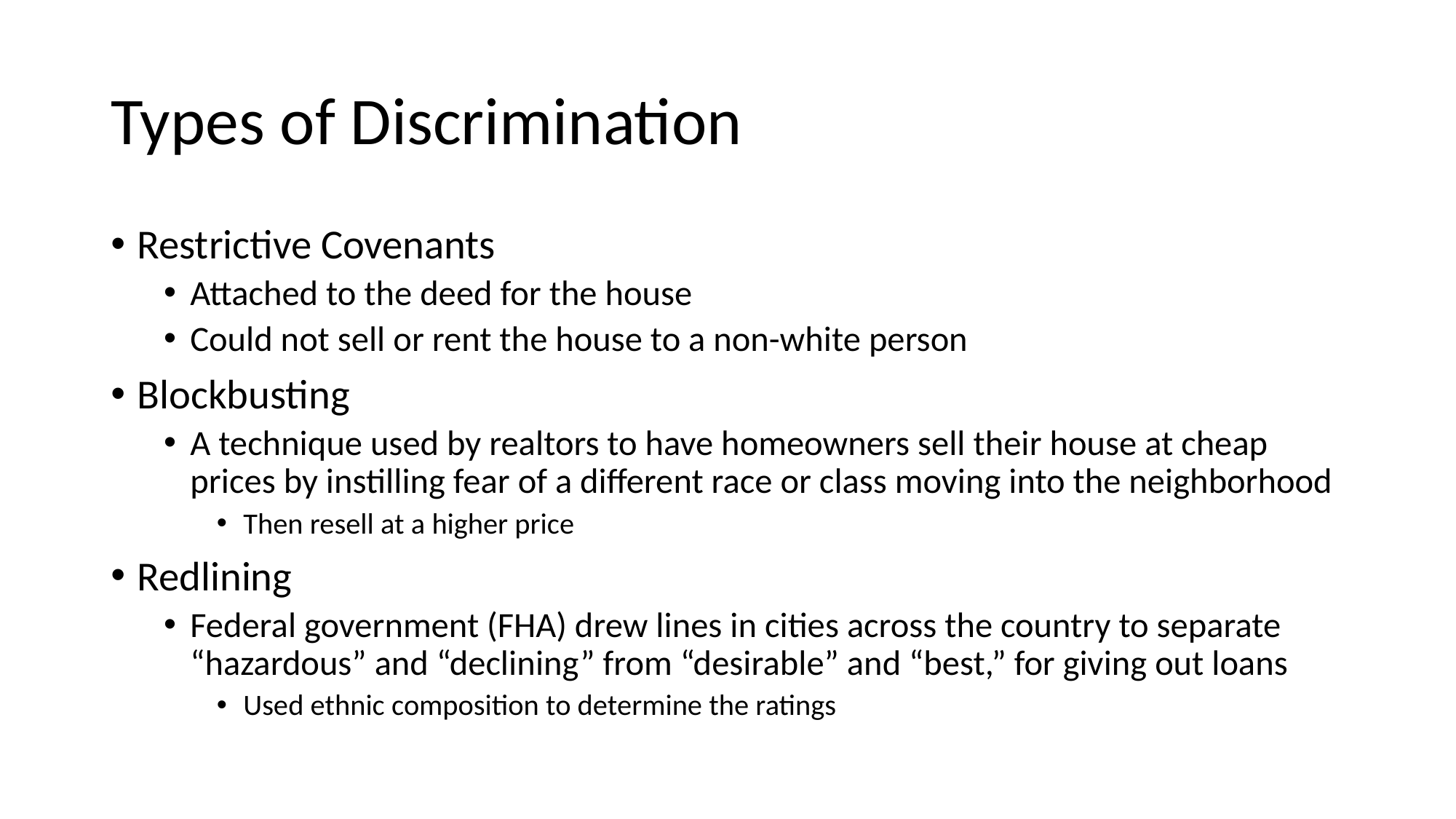

# Types of Discrimination
Restrictive Covenants
Attached to the deed for the house
Could not sell or rent the house to a non-white person
Blockbusting
A technique used by realtors to have homeowners sell their house at cheap prices by instilling fear of a different race or class moving into the neighborhood
Then resell at a higher price
Redlining
Federal government (FHA) drew lines in cities across the country to separate “hazardous” and “declining” from “desirable” and “best,” for giving out loans
Used ethnic composition to determine the ratings